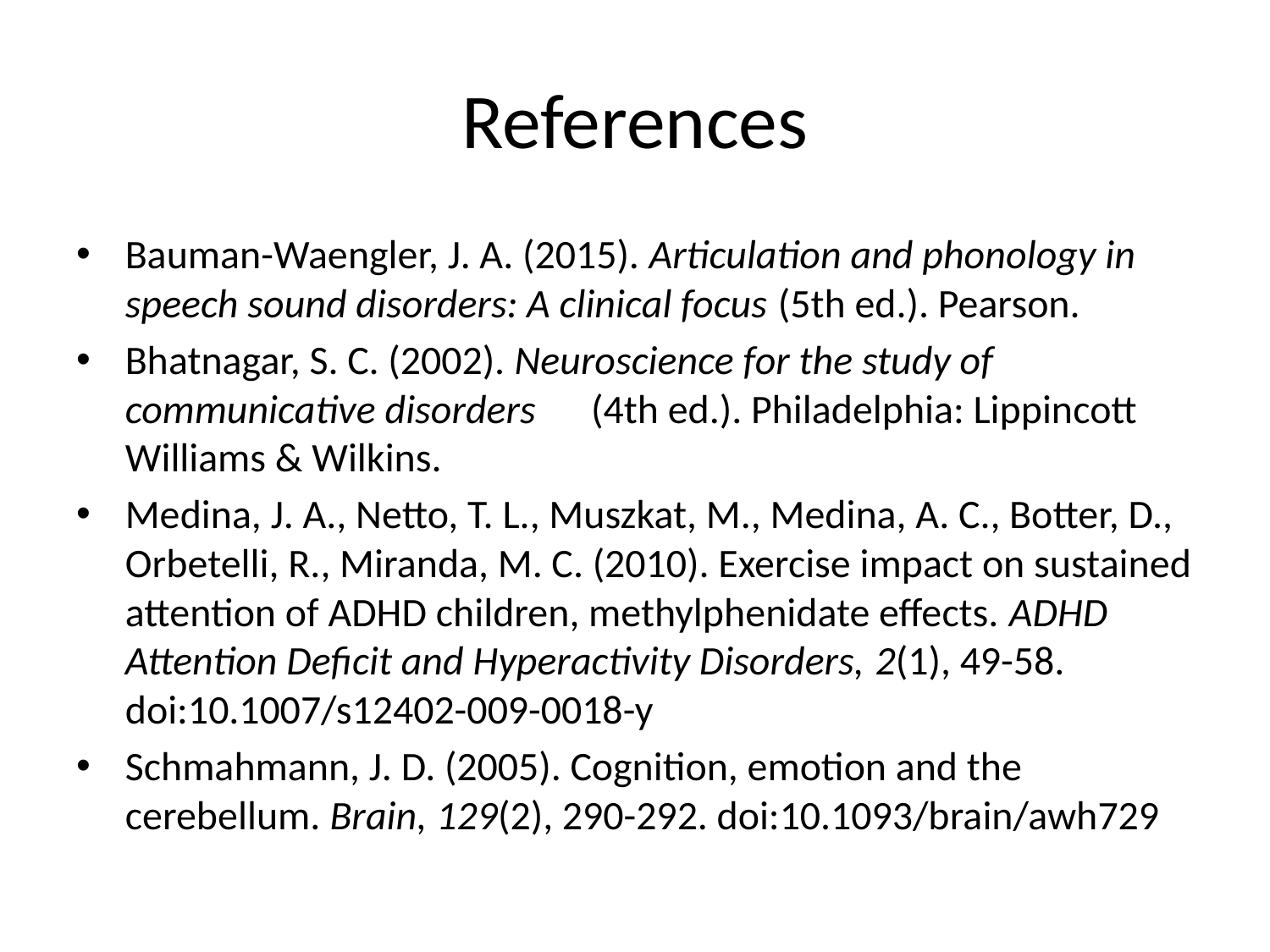

# References
Bauman-Waengler, J. A. (2015). Articulation and phonology in speech sound disorders: A clinical focus (5th ed.). Pearson.
Bhatnagar, S. C. (2002). Neuroscience for the study of communicative disorders      (4th ed.). Philadelphia: Lippincott Williams & Wilkins.
Medina, J. A., Netto, T. L., Muszkat, M., Medina, A. C., Botter, D., Orbetelli, R., Miranda, M. C. (2010). Exercise impact on sustained attention of ADHD children, methylphenidate effects. ADHD Attention Deficit and Hyperactivity Disorders, 2(1), 49-58. doi:10.1007/s12402-009-0018-y
Schmahmann, J. D. (2005). Cognition, emotion and the cerebellum. Brain, 129(2), 290-292. doi:10.1093/brain/awh729